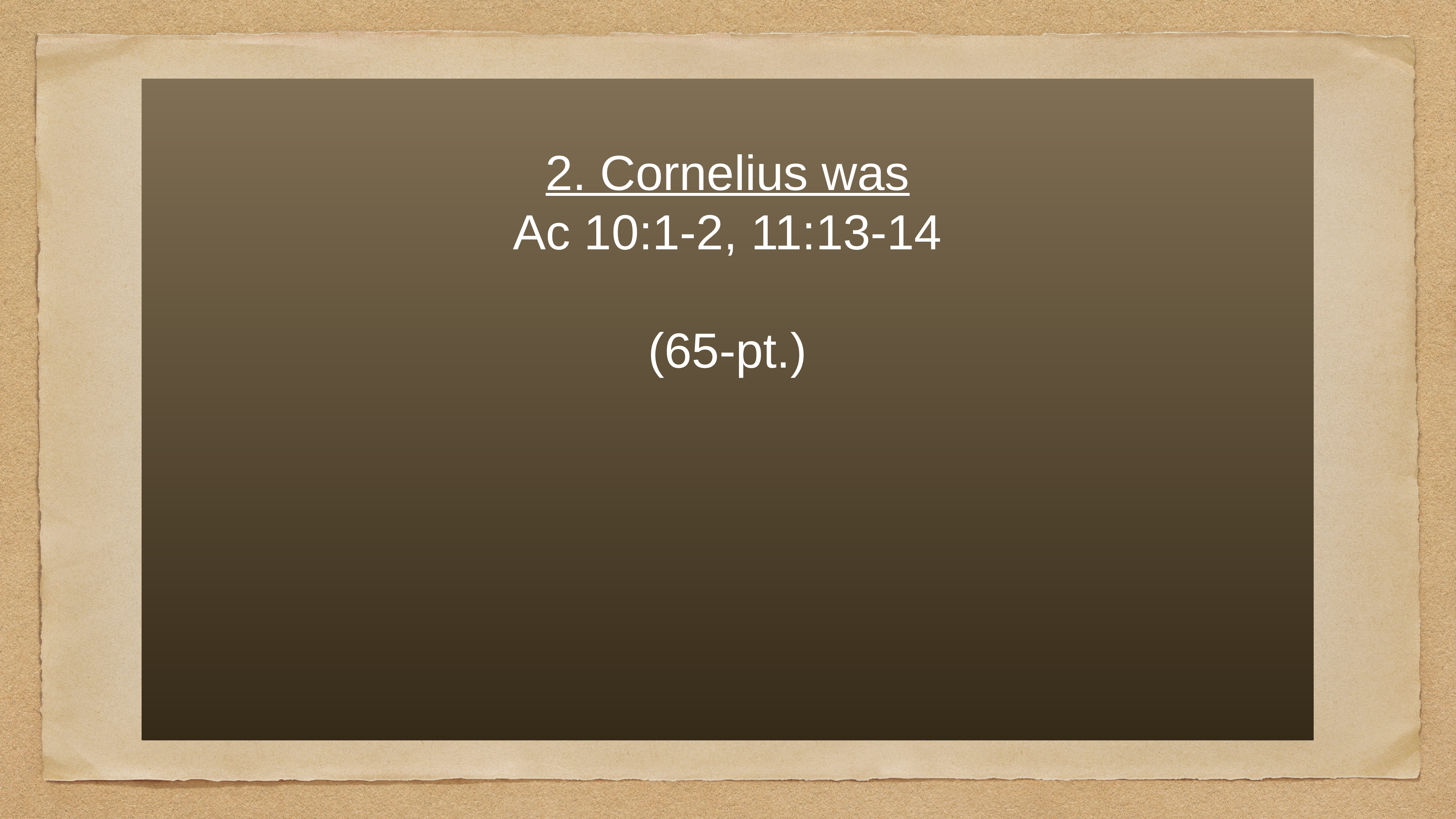

# 2. Cornelius was
Ac 10:1-2, 11:13-14

(65-pt.)